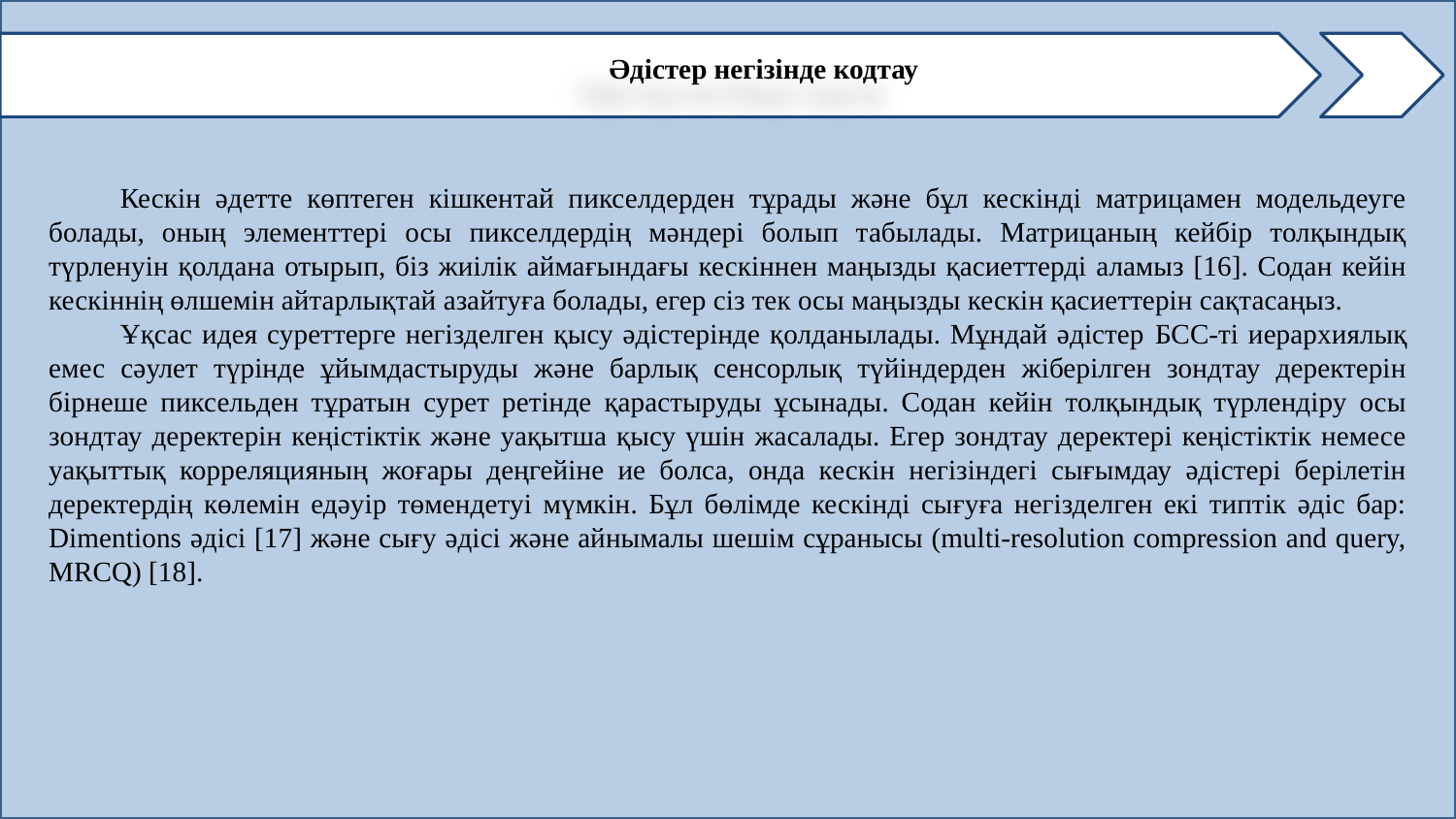

Әдістер негізінде кодтау
Кескін әдетте көптеген кішкентай пикселдерден тұрады және бұл кескінді матрицамен модельдеуге болады, оның элементтері осы пикселдердің мәндері болып табылады. Матрицаның кейбір толқындық түрленуін қолдана отырып, біз жиілік аймағындағы кескіннен маңызды қасиеттерді аламыз [16]. Содан кейін кескіннің өлшемін айтарлықтай азайтуға болады, егер сіз тек осы маңызды кескін қасиеттерін сақтасаңыз.
Ұқсас идея суреттерге негізделген қысу әдістерінде қолданылады. Мұндай әдістер БСС-ті иерархиялық емес сәулет түрінде ұйымдастыруды және барлық сенсорлық түйіндерден жіберілген зондтау деректерін бірнеше пиксельден тұратын сурет ретінде қарастыруды ұсынады. Содан кейін толқындық түрлендіру осы зондтау деректерін кеңістіктік және уақытша қысу үшін жасалады. Егер зондтау деректері кеңістіктік немесе уақыттық корреляцияның жоғары деңгейіне ие болса, онда кескін негізіндегі сығымдау әдістері берілетін деректердің көлемін едәуір төмендетуі мүмкін. Бұл бөлімде кескінді сығуға негізделген екі типтік әдіс бар: Dimentions әдісі [17] және сығу әдісі және айнымалы шешім сұранысы (multi-resolution compression and query, MRCQ) [18].